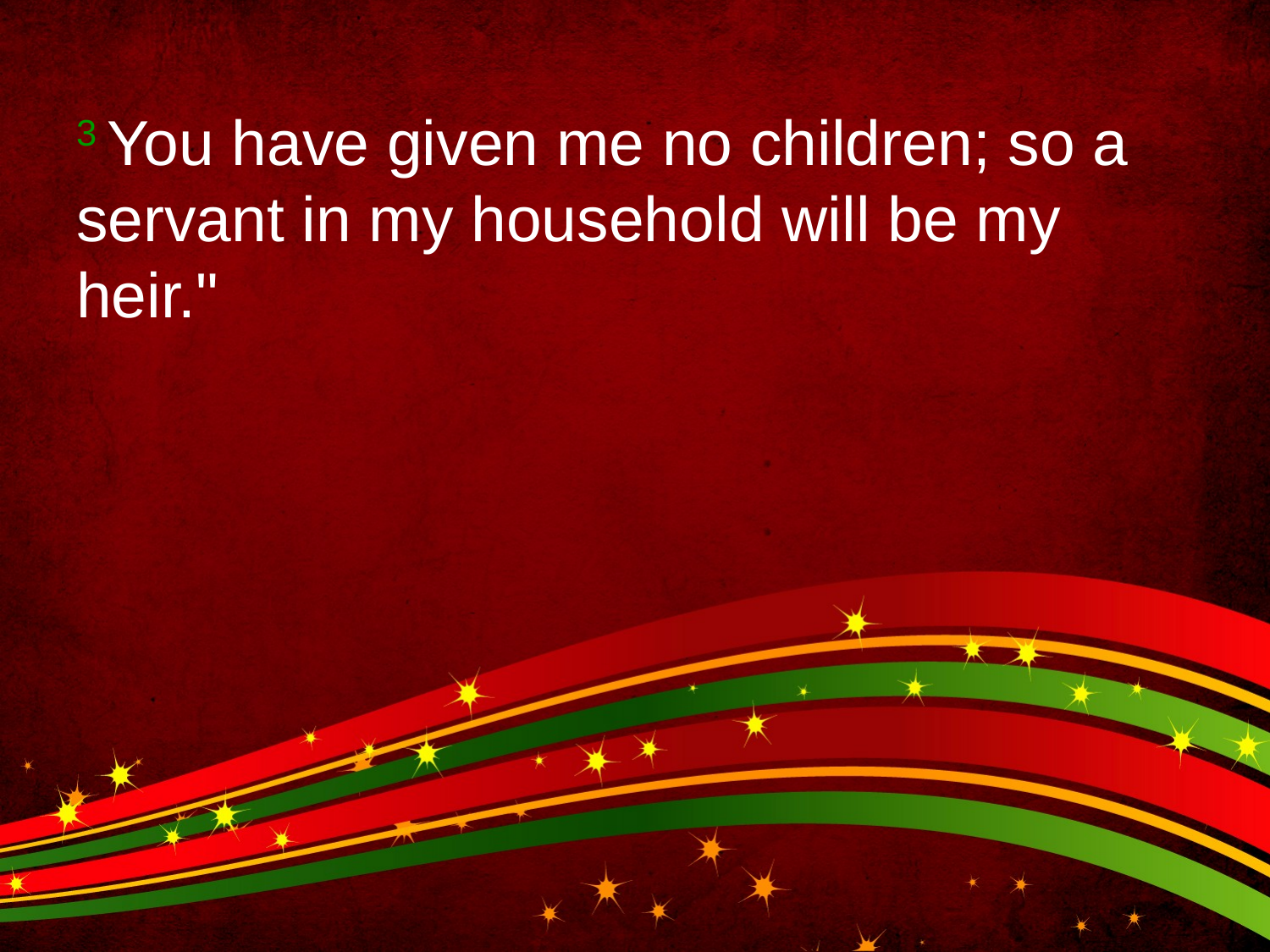

3 You have given me no children; so a servant in my household will be my heir."